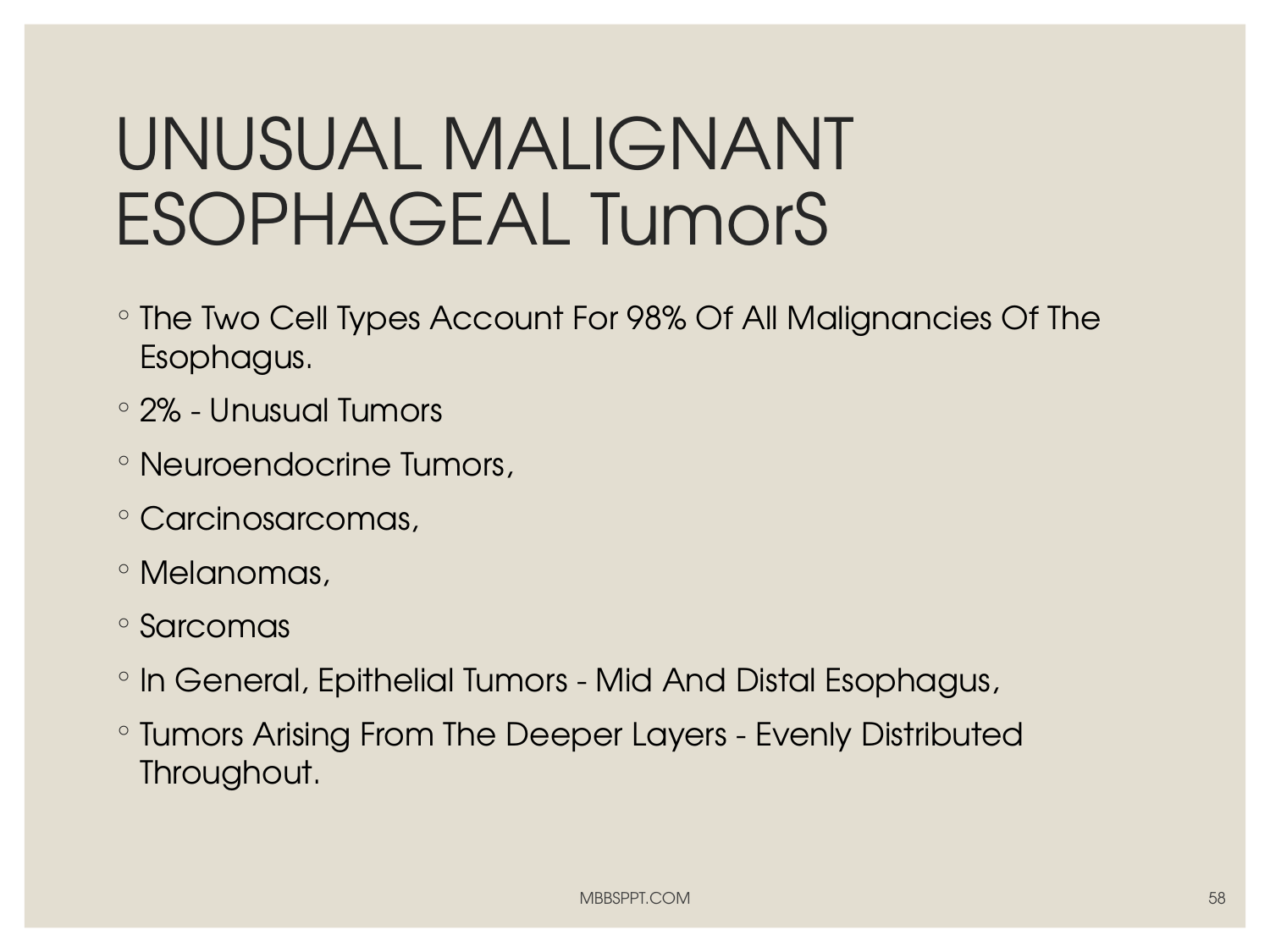

# UNUSUAL MALIGNANT ESOPHAGEAL TumorS
The Two Cell Types Account For 98% Of All Malignancies Of The Esophagus.
2% - Unusual Tumors
Neuroendocrine Tumors,
Carcinosarcomas,
Melanomas,
Sarcomas
In General, Epithelial Tumors - Mid And Distal Esophagus,
Tumors Arising From The Deeper Layers - Evenly Distributed Throughout.
MBBSPPT.COM
58